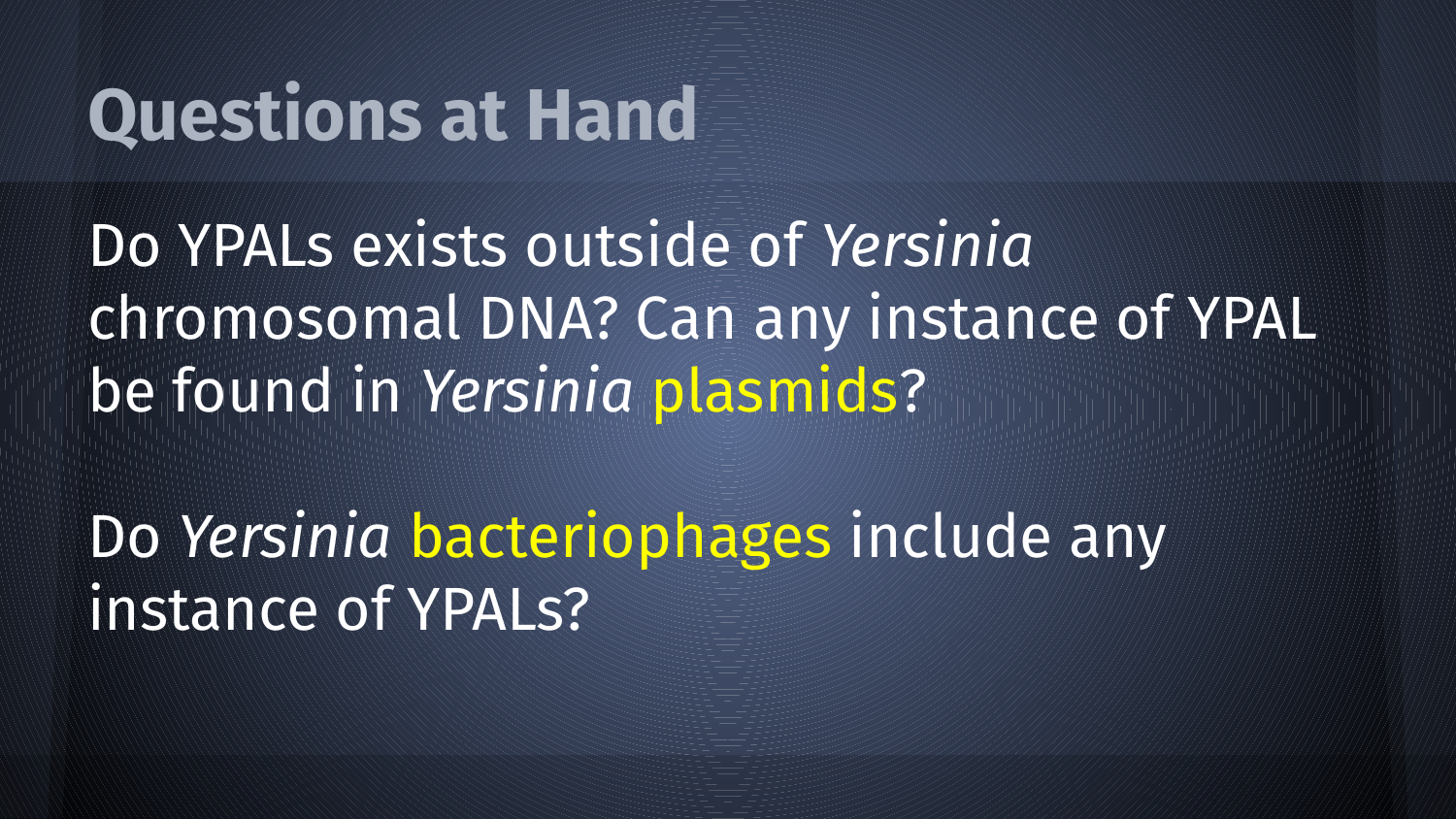

# Questions at Hand
Do YPALs exists outside of Yersinia chromosomal DNA? Can any instance of YPAL be found in Yersinia plasmids?

Do Yersinia bacteriophages include any instance of YPALs?